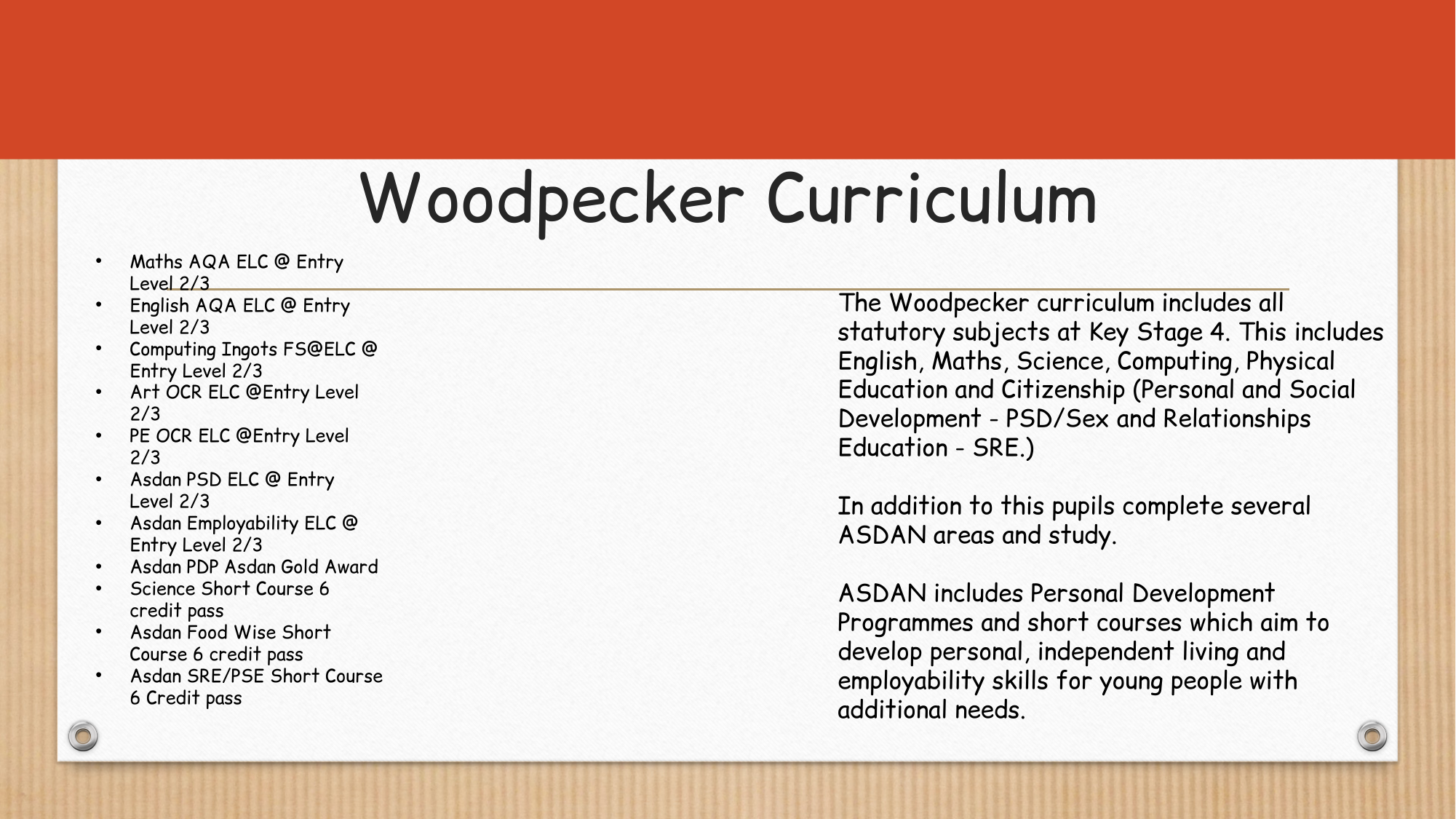

Maths AQA ELC @ Entry Level 2/3
English AQA ELC @ Entry Level 2/3
Computing Ingots FS@ELC @ Entry Level 2/3
Art OCR ELC @Entry Level 2/3
PE OCR ELC @Entry Level 2/3
Asdan PSD ELC @ Entry Level 2/3
Asdan Employability ELC @ Entry Level 2/3
Asdan PDP Asdan Gold Award
Science Short Course 6 credit pass
Asdan Food Wise Short Course 6 credit pass
Asdan SRE/PSE Short Course 6 Credit pass

# Woodpecker Curriculum

The Woodpecker curriculum includes all statutory subjects at Key Stage 4. This includes English, Maths, Science, Computing, Physical Education and Citizenship (Personal and Social Development - PSD/Sex and Relationships Education - SRE.)

In addition to this pupils complete several ASDAN areas and study.

ASDAN includes Personal Development Programmes and short courses which aim to develop personal, independent living and employability skills for young people with additional needs.